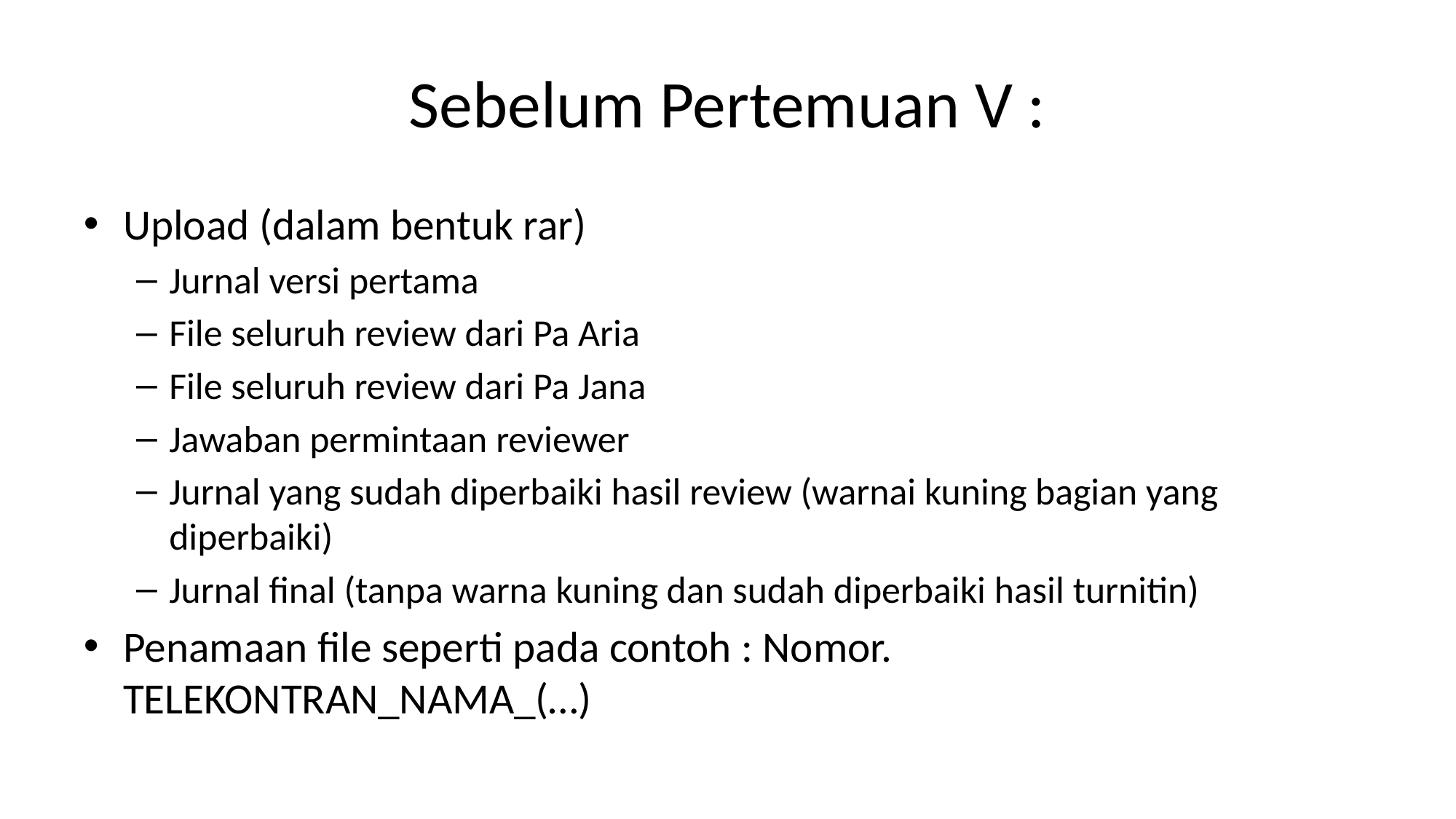

# Sebelum Pertemuan V :
Upload (dalam bentuk rar)
Jurnal versi pertama
File seluruh review dari Pa Aria
File seluruh review dari Pa Jana
Jawaban permintaan reviewer
Jurnal yang sudah diperbaiki hasil review (warnai kuning bagian yang diperbaiki)
Jurnal final (tanpa warna kuning dan sudah diperbaiki hasil turnitin)
Penamaan file seperti pada contoh : Nomor. TELEKONTRAN_NAMA_(…)